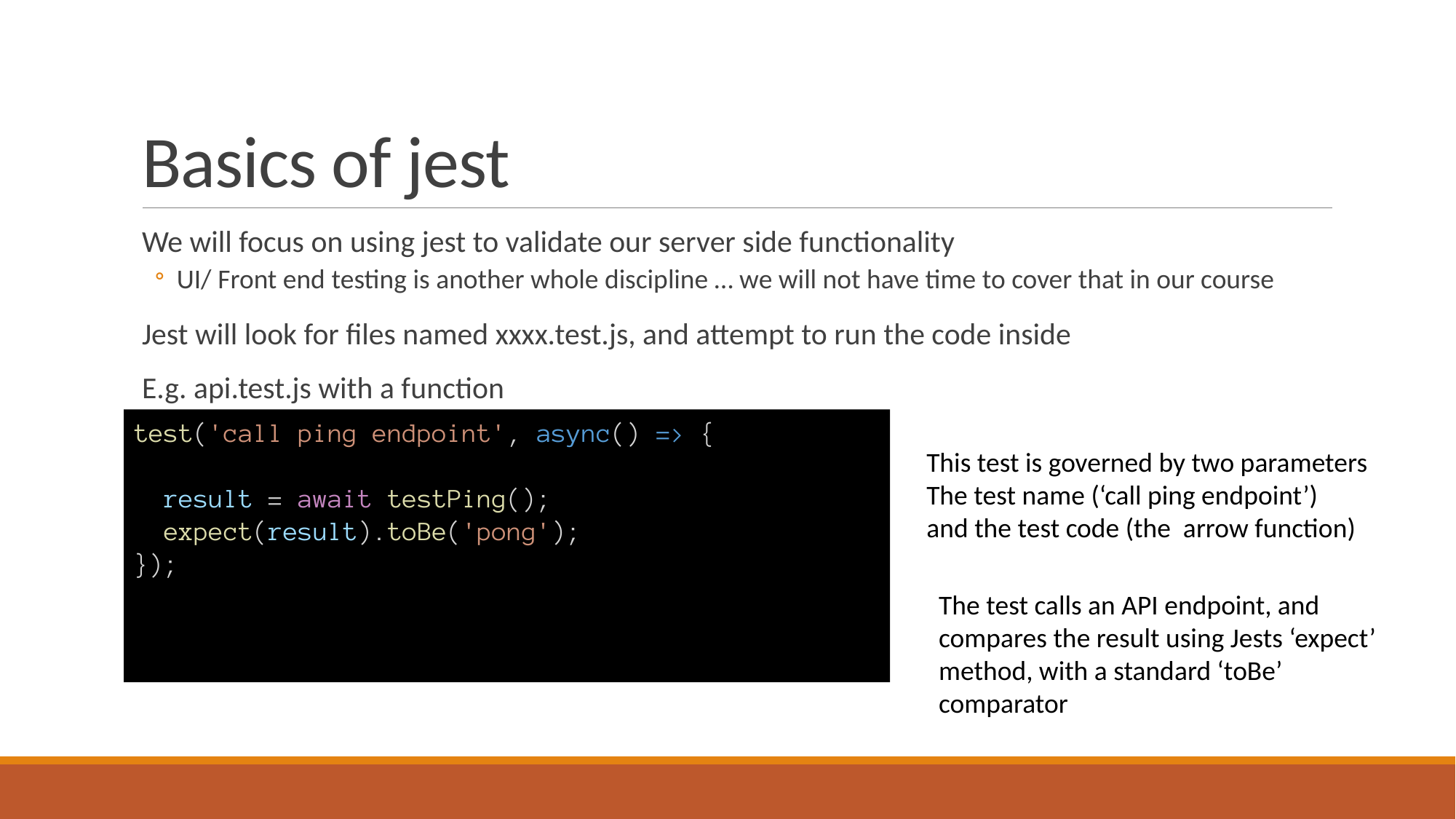

# Basics of jest
We will focus on using jest to validate our server side functionality
UI/ Front end testing is another whole discipline … we will not have time to cover that in our course
Jest will look for files named xxxx.test.js, and attempt to run the code inside
E.g. api.test.js with a function

test('call ping endpoint', async() => {
  result = await testPing();
  expect(result).toBe('pong');
});

This test is governed by two parameters
The test name (‘call ping endpoint’)
and the test code (the  arrow function)
The test calls an API endpoint, and compares the result using Jests ‘expect’ method, with a standard ‘toBe’ comparator